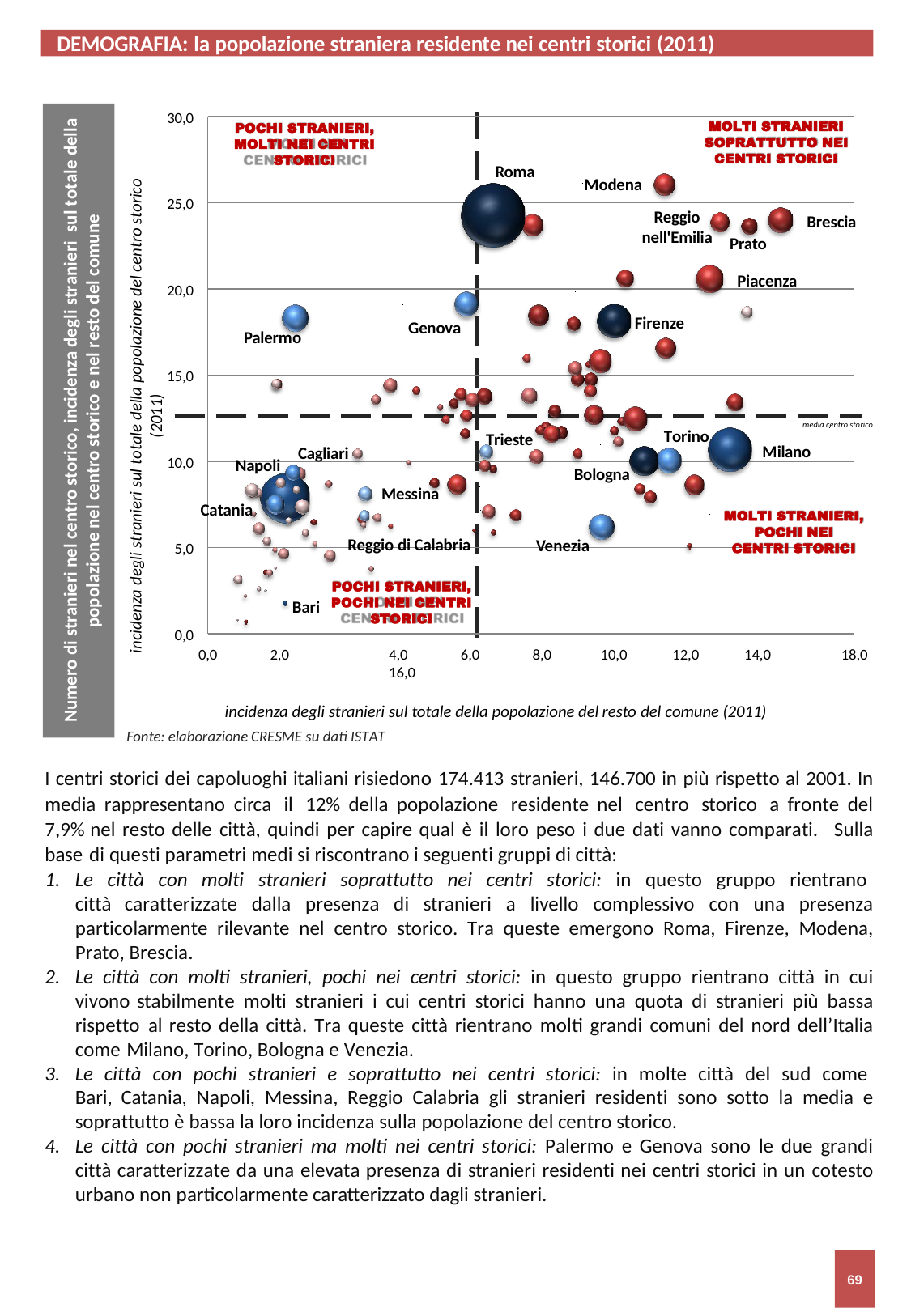

DEMOGRAFIA: la popolazione straniera residente nei centri storici (2011)

30,0

Numero di stranieri nel centro storico, incidenza degli stranieri  sul totale della popolazione nel centro storico e nel resto del comune
MOLTI STRANIERI SOPRATTUTTO NEI CENTRI STORICI
POCHI STRANIERI, MOLTI NEI CENTRI STORICI

Roma

Modena
incidenza degli stranieri sul totale della popolazione del centro storico (2011)

25,0

Reggio nell'Emilia

Brescia

Prato

Piacenza
20,0

Firenze

Genova
Palermo

15,0

media centro storico

Torino

Trieste

Milano

Cagliari

10,0
Napoli

Bologna

Messina

Catania

MOLTI STRANIERI, POCHI NEI

Reggio di Calabria

Venezia

5,0
CENTRI STORICI

POCHI STRANIERI, POCHI NEI CENTRI STORICI

Bari

0,0

0,0
2,0	4,0	6,0	8,0	10,0	12,0	14,0	16,0

incidenza degli stranieri sul totale della popolazione del resto del comune (2011)
18,0
Fonte: elaborazione CRESME su dati ISTAT

I centri storici dei capoluoghi italiani risiedono 174.413 stranieri, 146.700 in più rispetto al 2001. In media rappresentano circa  il  12% della popolazione  residente nel  centro  storico  a fronte del 7,9% nel resto delle città, quindi per capire qual è il loro peso i due dati vanno comparati.   Sulla base di questi parametri medi si riscontrano i seguenti gruppi di città:
Le  città  con  molti  stranieri  soprattutto  nei  centri  storici:  in  questo  gruppo  rientrano  città caratterizzate dalla presenza di stranieri a livello complessivo con una presenza particolarmente rilevante nel centro storico. Tra queste emergono Roma, Firenze, Modena, Prato, Brescia.
Le città con molti stranieri, pochi nei centri storici: in questo gruppo rientrano città in cui vivono stabilmente molti stranieri i cui centri storici hanno una quota di stranieri più bassa rispetto al resto della città. Tra queste città rientrano molti grandi comuni del nord dell’Italia come Milano, Torino, Bologna e Venezia.
Le  città  con  pochi  stranieri  e  soprattutto  nei  centri  storici:  in  molte  città  del  sud  come  Bari, Catania, Napoli, Messina, Reggio Calabria gli stranieri residenti sono sotto la media e soprattutto è bassa la loro incidenza sulla popolazione del centro storico.
Le città con pochi stranieri ma molti nei centri storici: Palermo e Genova sono le due grandi città caratterizzate da una elevata presenza di stranieri residenti nei centri storici in un cotesto urbano non particolarmente caratterizzato dagli stranieri.
69